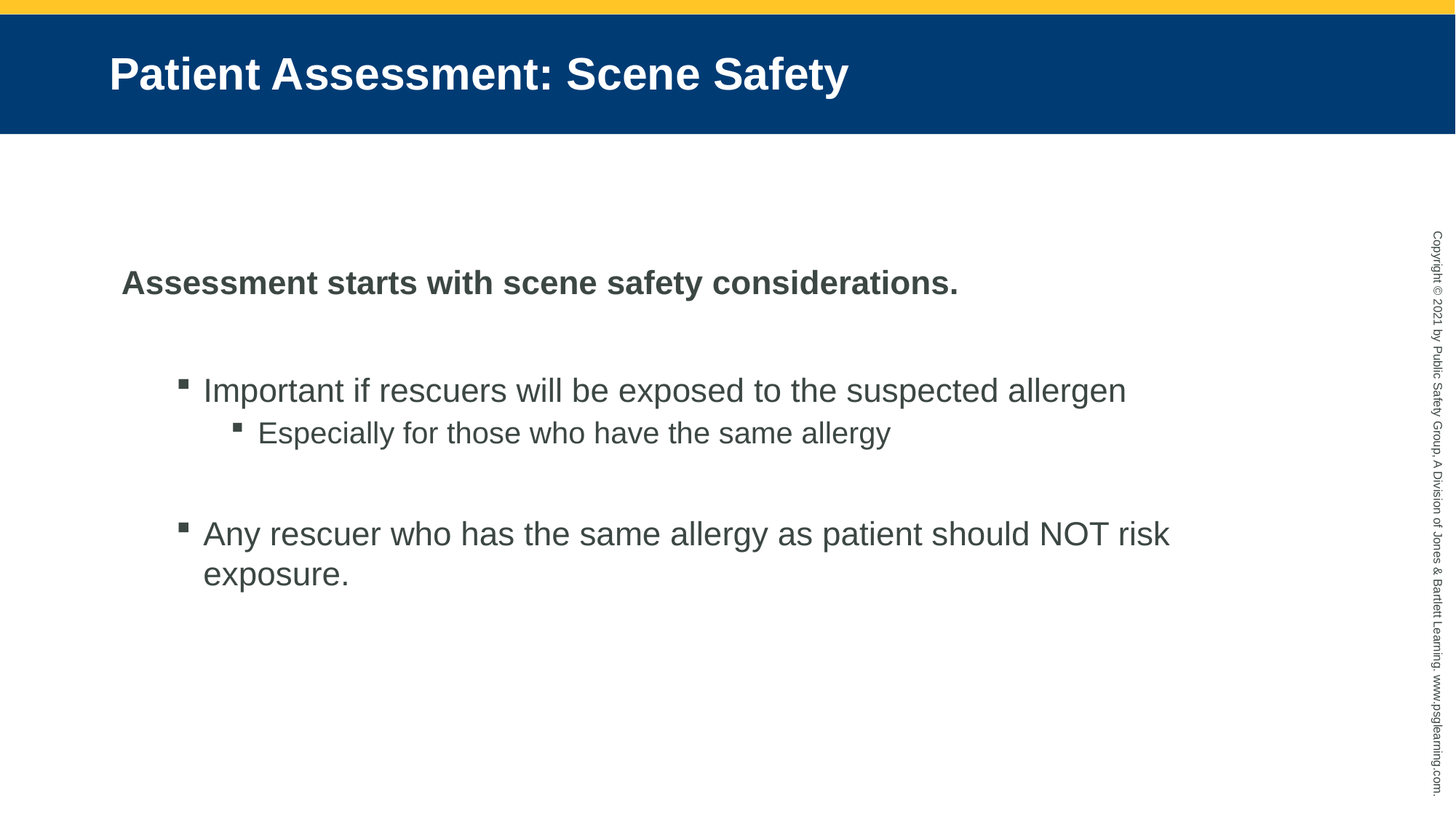

# Patient Assessment: Scene Safety
Assessment starts with scene safety considerations.

Important if rescuers will be exposed to the suspected allergen
Especially for those who have the same allergy

Any rescuer who has the same allergy as patient should NOT risk exposure.